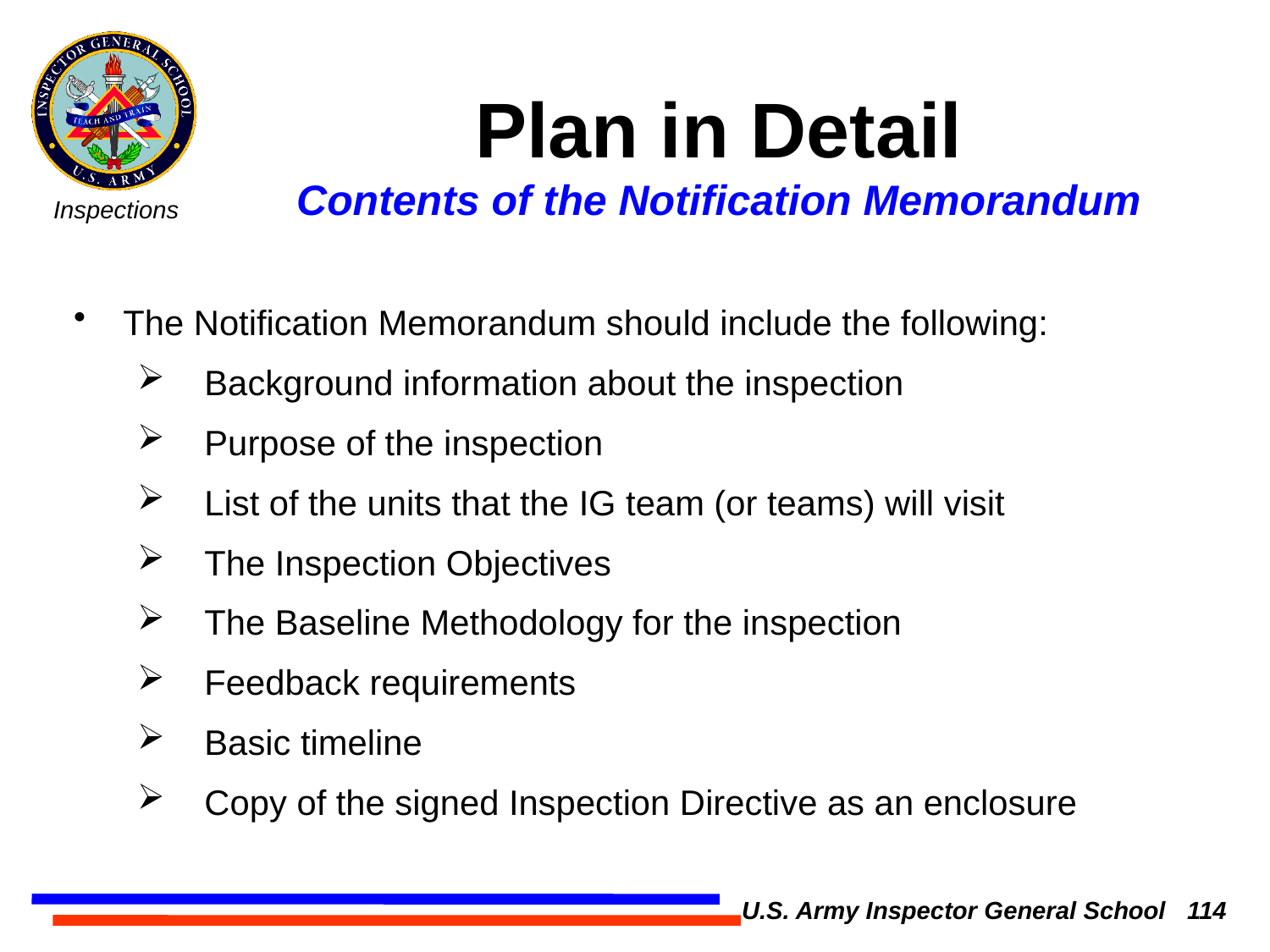

Plan in Detail
Contents of the Notification Memorandum
  The Notification Memorandum should include the following:
  Background information about the inspection
  Purpose of the inspection
  List of the units that the IG team (or teams) will visit
  The Inspection Objectives
  The Baseline Methodology for the inspection
  Feedback requirements
  Basic timeline
  Copy of the signed Inspection Directive as an enclosure

U.S. Army Inspector General School   114